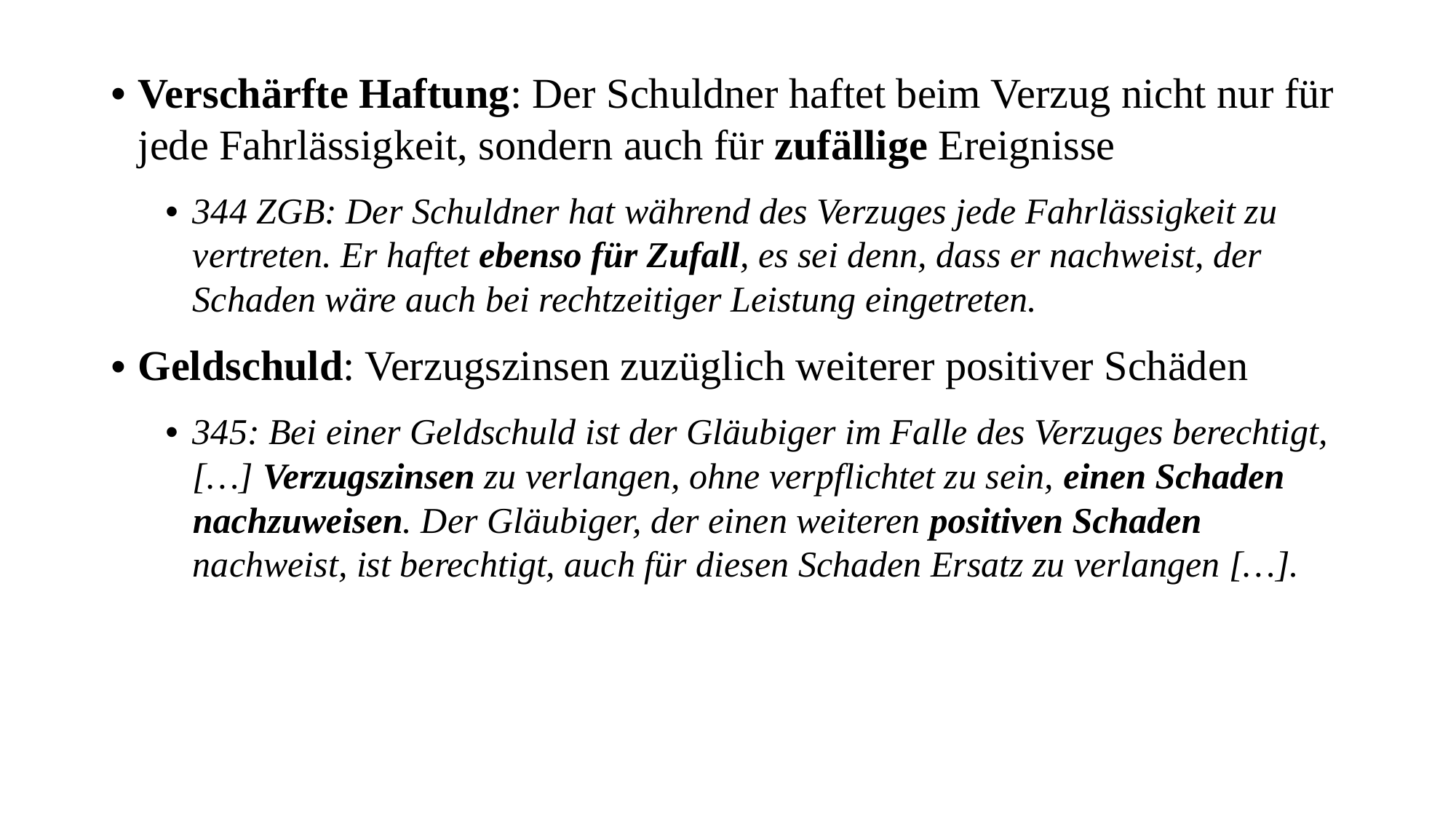

Verschärfte Haftung: Der Schuldner haftet beim Verzug nicht nur für jede Fahrlässigkeit, sondern auch für zufällige Ereignisse
344 ZGB: Der Schuldner hat während des Verzuges jede Fahrlässigkeit zu vertreten. Er haftet ebenso für Zufall, es sei denn, dass er nachweist, der Schaden wäre auch bei rechtzeitiger Leistung eingetreten.
Geldschuld: Verzugszinsen zuzüglich weiterer positiver Schäden
345: Bei einer Geldschuld ist der Gläubiger im Falle des Verzuges berechtigt, […] Verzugszinsen zu verlangen, ohne verpflichtet zu sein, einen Schaden nachzuweisen. Der Gläubiger, der einen weiteren positiven Schaden nachweist, ist berechtigt, auch für diesen Schaden Ersatz zu verlangen […].